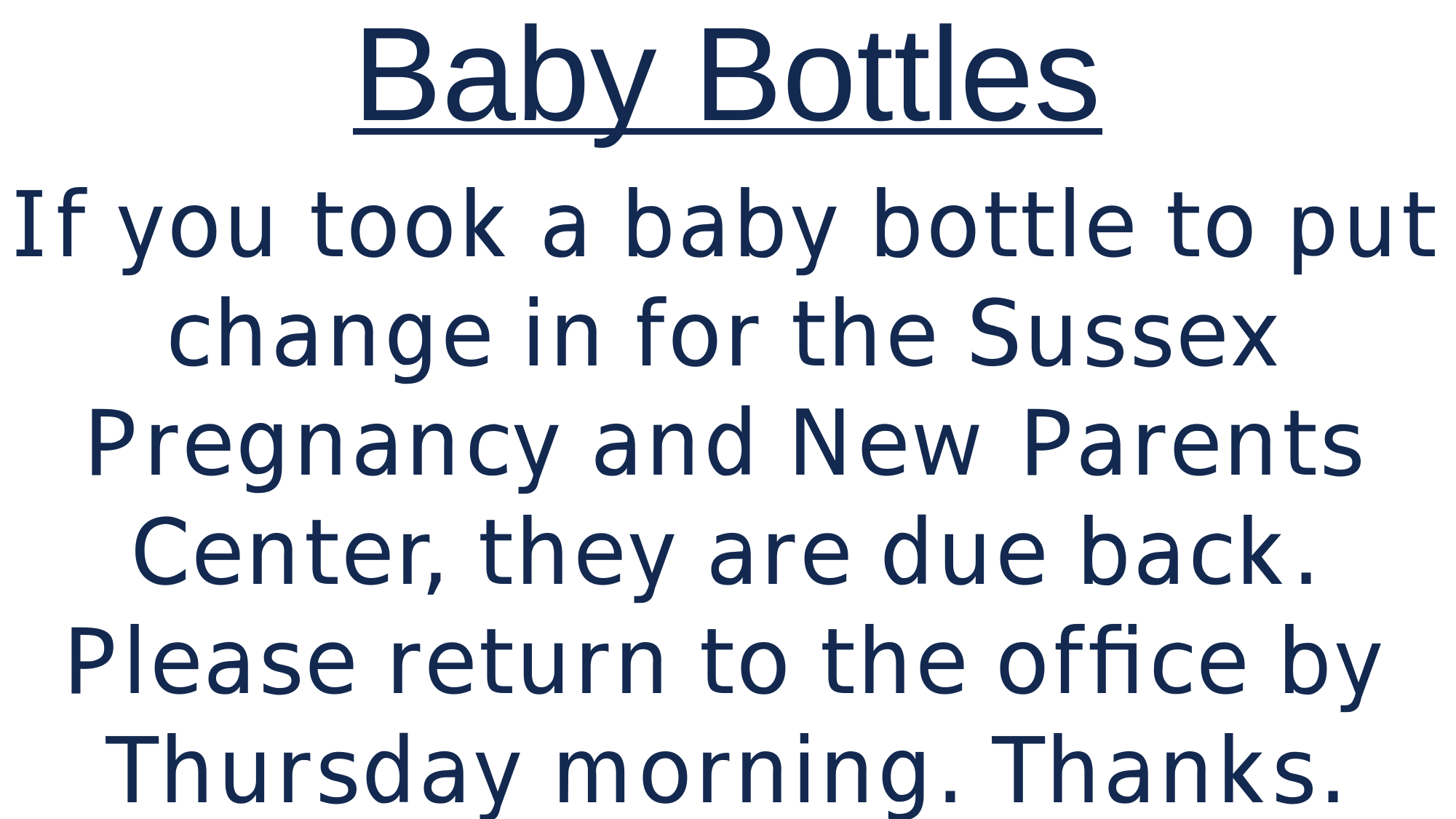

Baby Bottles
If you took a baby bottle to put change in for the Sussex Pregnancy and New Parents Center, they are due back. Please return to the office by Thursday morning. Thanks.